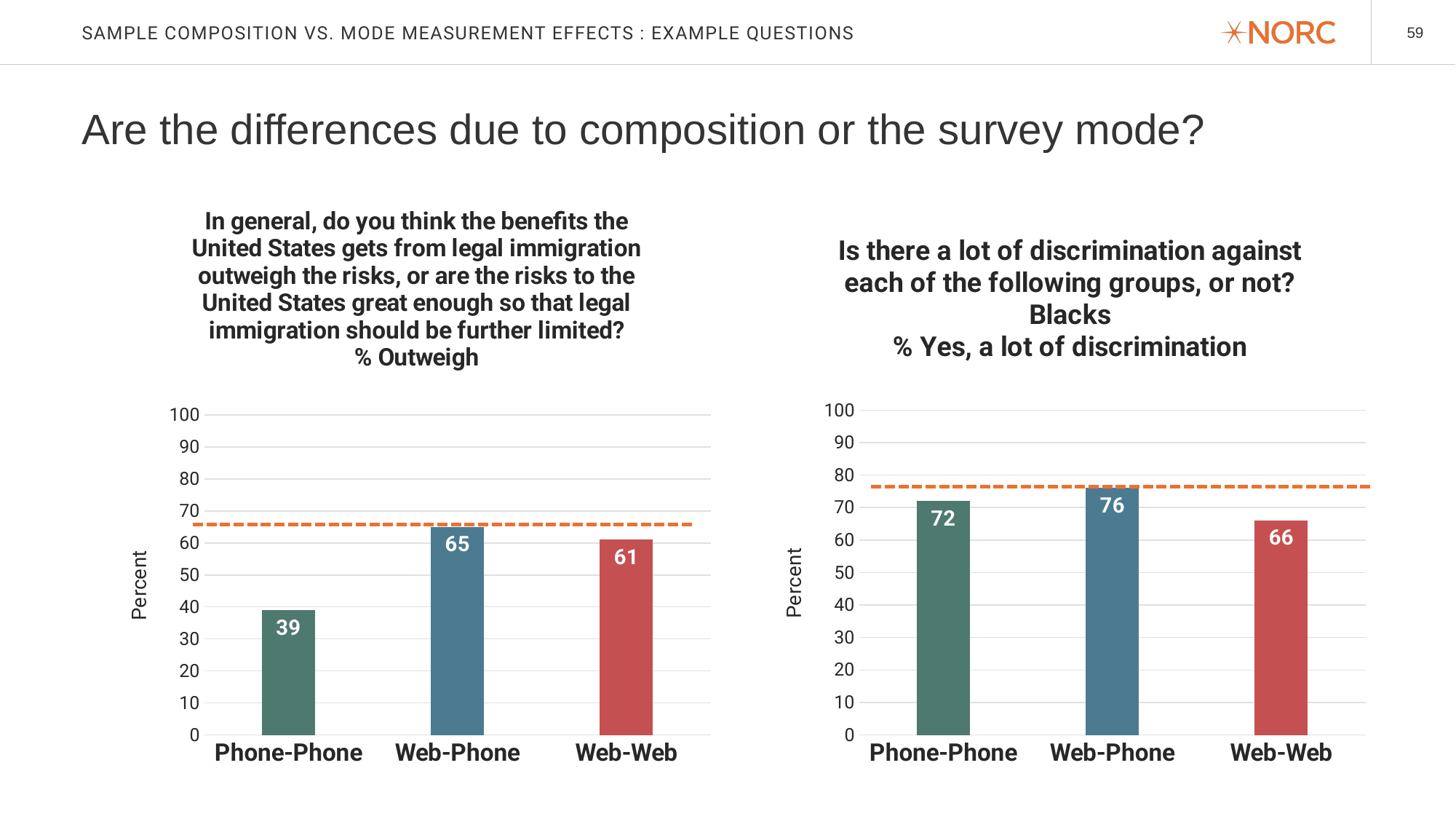

# sample composition VS. MODE MEASUREMENT effects : EXAMPLE QUESTIONS
Are the differences due to composition or the survey mode?

### Chart: In general, do you think the benefits the United States gets from legal immigration outweigh the risks, or are the risks to the United States great enough so that legal immigration should be further limited?
% Outweigh

| Category | Series 1 |
|---|---|
| Phone-Phone | 39.0 |
| Web-Phone | 65.0 |
| Web-Web | 61.0 |

### Chart: Is there a lot of discrimination against each of the following groups, or not? Blacks
% Yes, a lot of discrimination

| Category | Series 1 |
|---|---|
| Phone-Phone | 72.0 |
| Web-Phone | 76.0 |
| Web-Web | 66.0 |